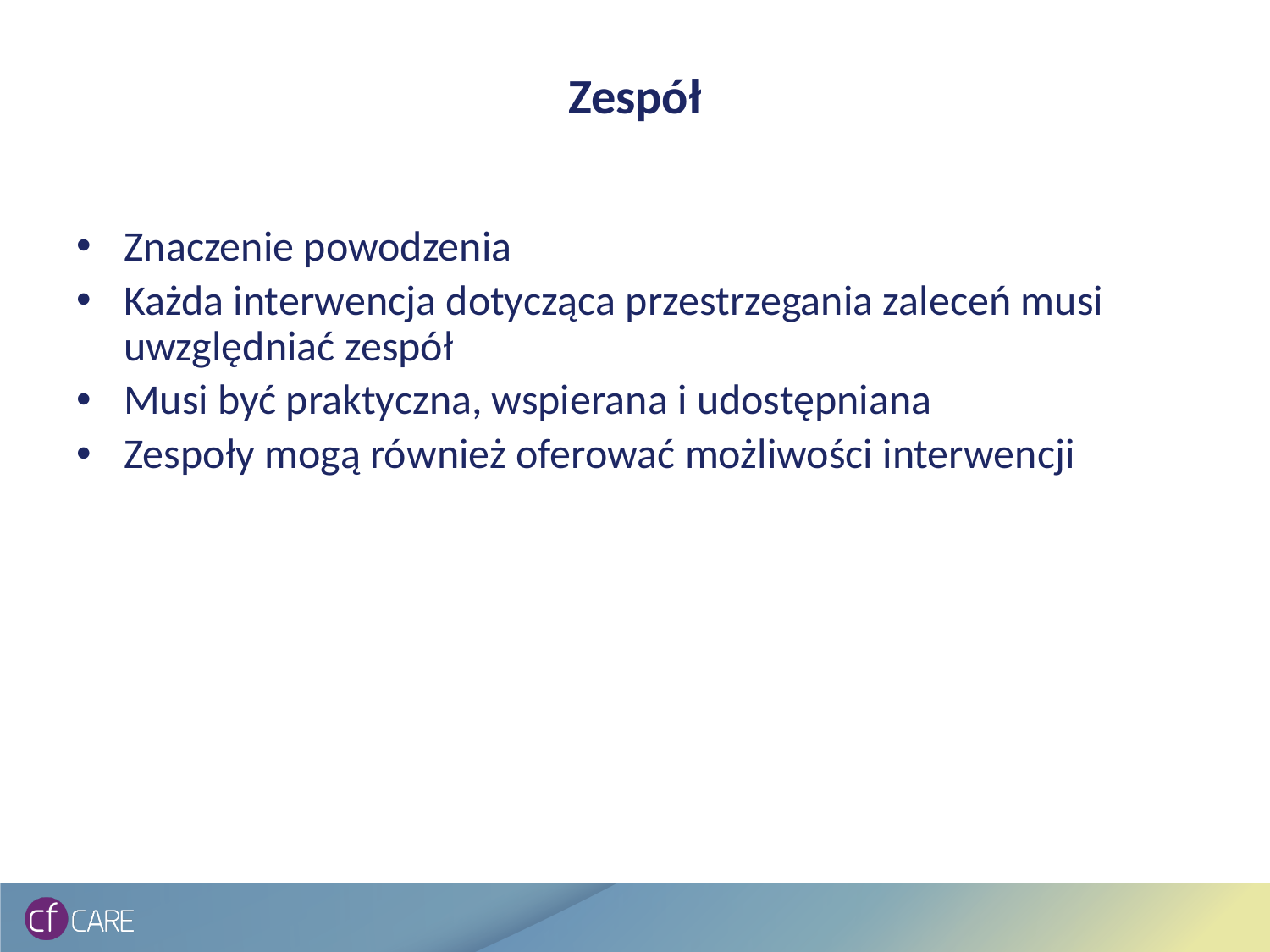

# Zespół
Znaczenie powodzenia
Każda interwencja dotycząca przestrzegania zaleceń musi uwzględniać zespół
Musi być praktyczna, wspierana i udostępniana
Zespoły mogą również oferować możliwości interwencji